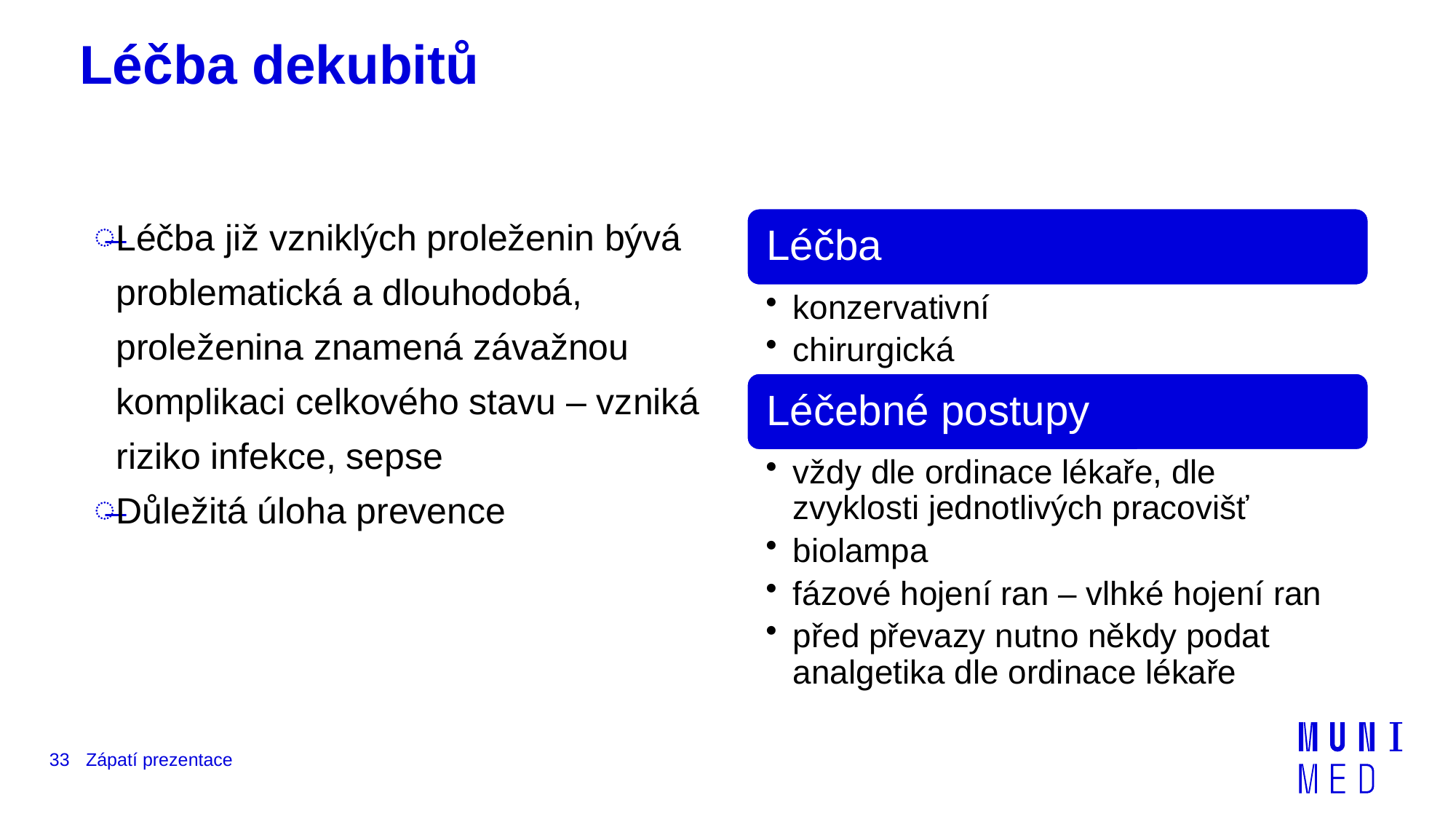

# Léčba dekubitů

Léčba již vzniklých proleženin bývá problematická a dlouhodobá, proleženina znamená závažnou komplikaci celkového stavu – vzniká riziko infekce, sepse
Důležitá úloha prevence

Léčba
konzervativní
chirurgická
Léčebné postupy
vždy dle ordinace lékaře, dle zvyklosti jednotlivých pracovišť
biolampa
fázové hojení ran – vlhké hojení ran
před převazy nutno někdy podat analgetika dle ordinace lékaře
33
Zápatí prezentace